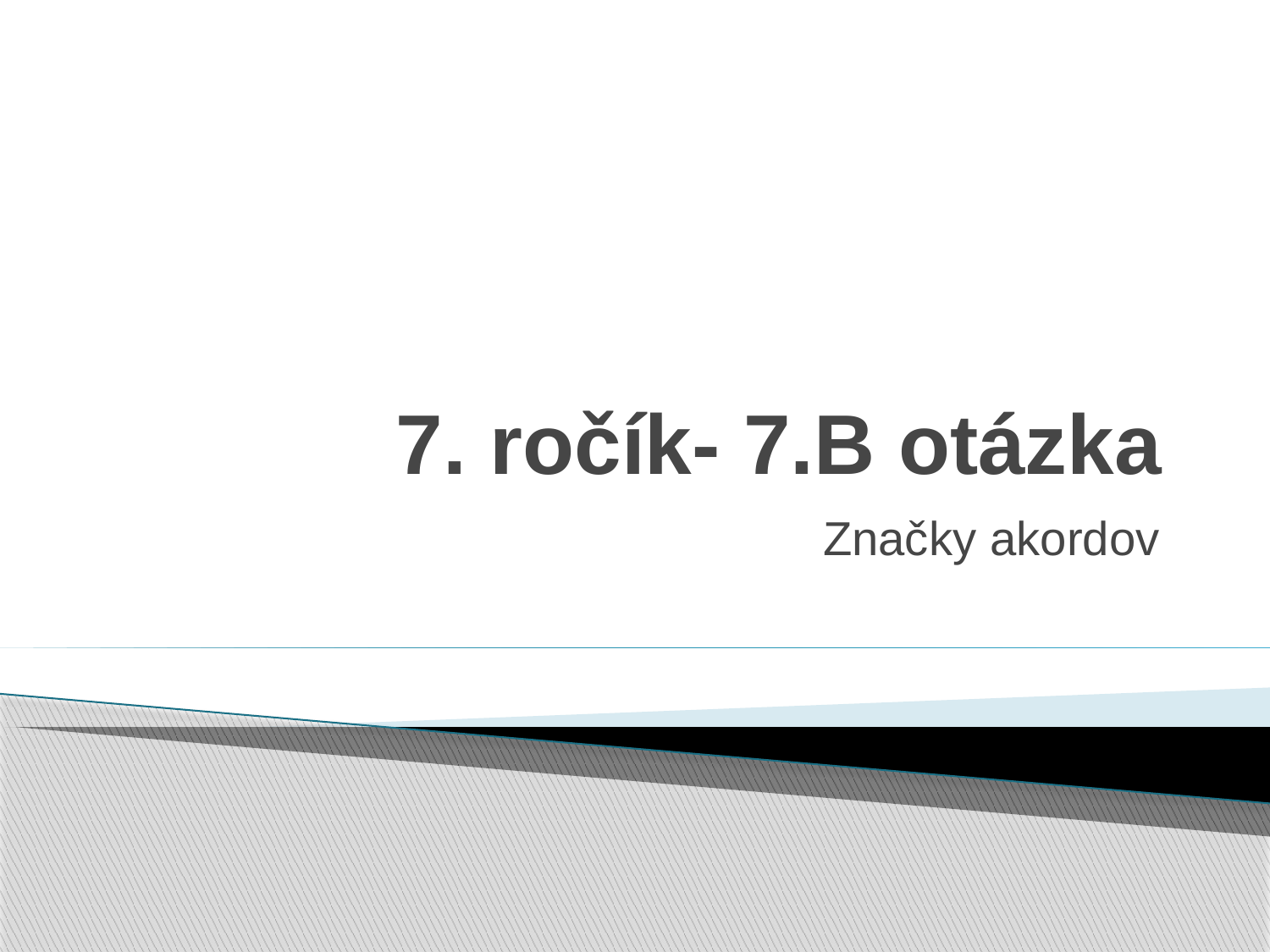

# 7. ročík- 7.B otázka
Značky akordov